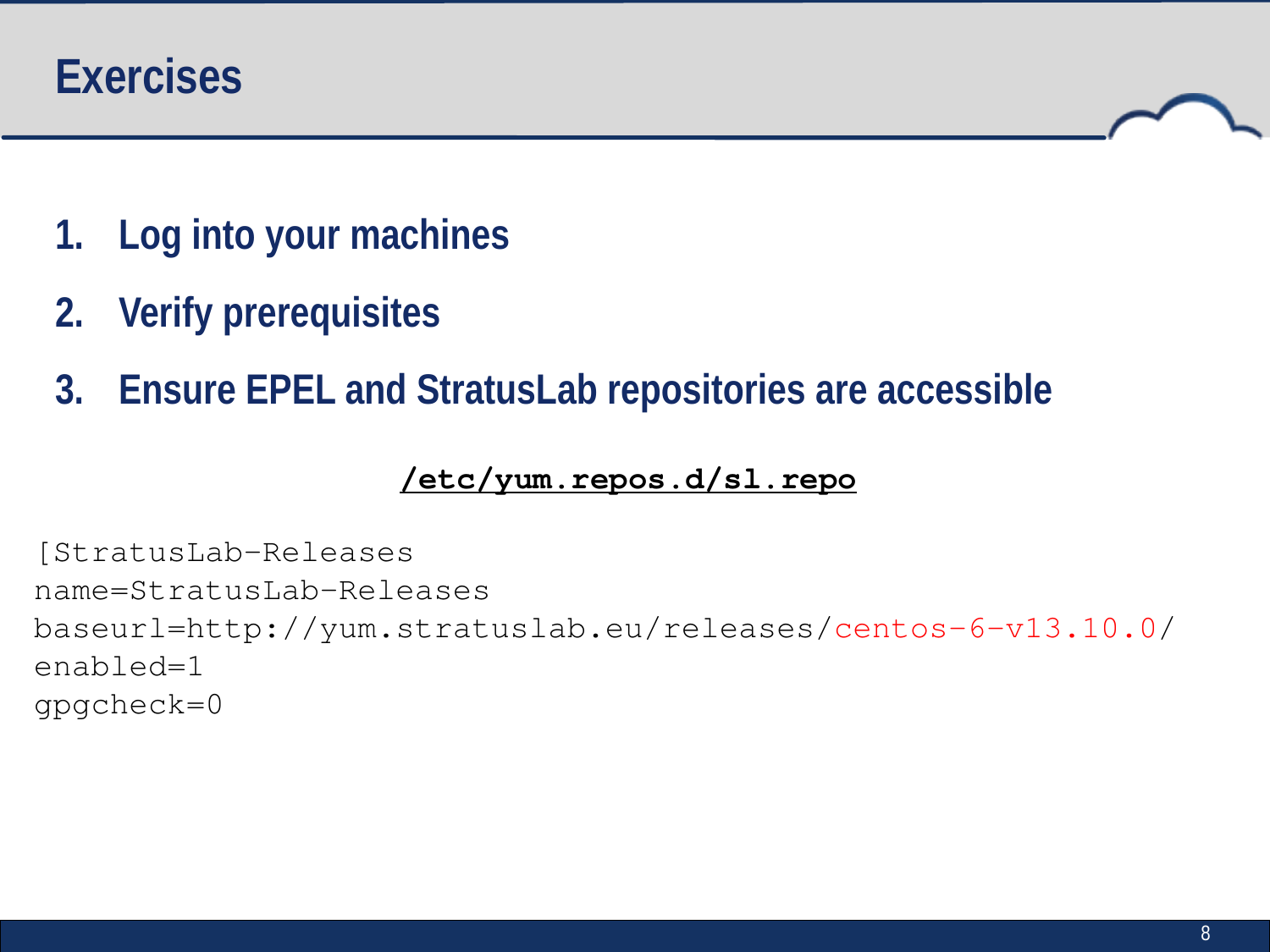

# Exercises
Log into your machines
Verify prerequisites
Ensure EPEL and StratusLab repositories are accessible

/etc/yum.repos.d/sl.repo
[StratusLab-Releases
name=StratusLab-Releases
baseurl=http://yum.stratuslab.eu/releases/centos-6-v13.10.0/
enabled=1
gpgcheck=0